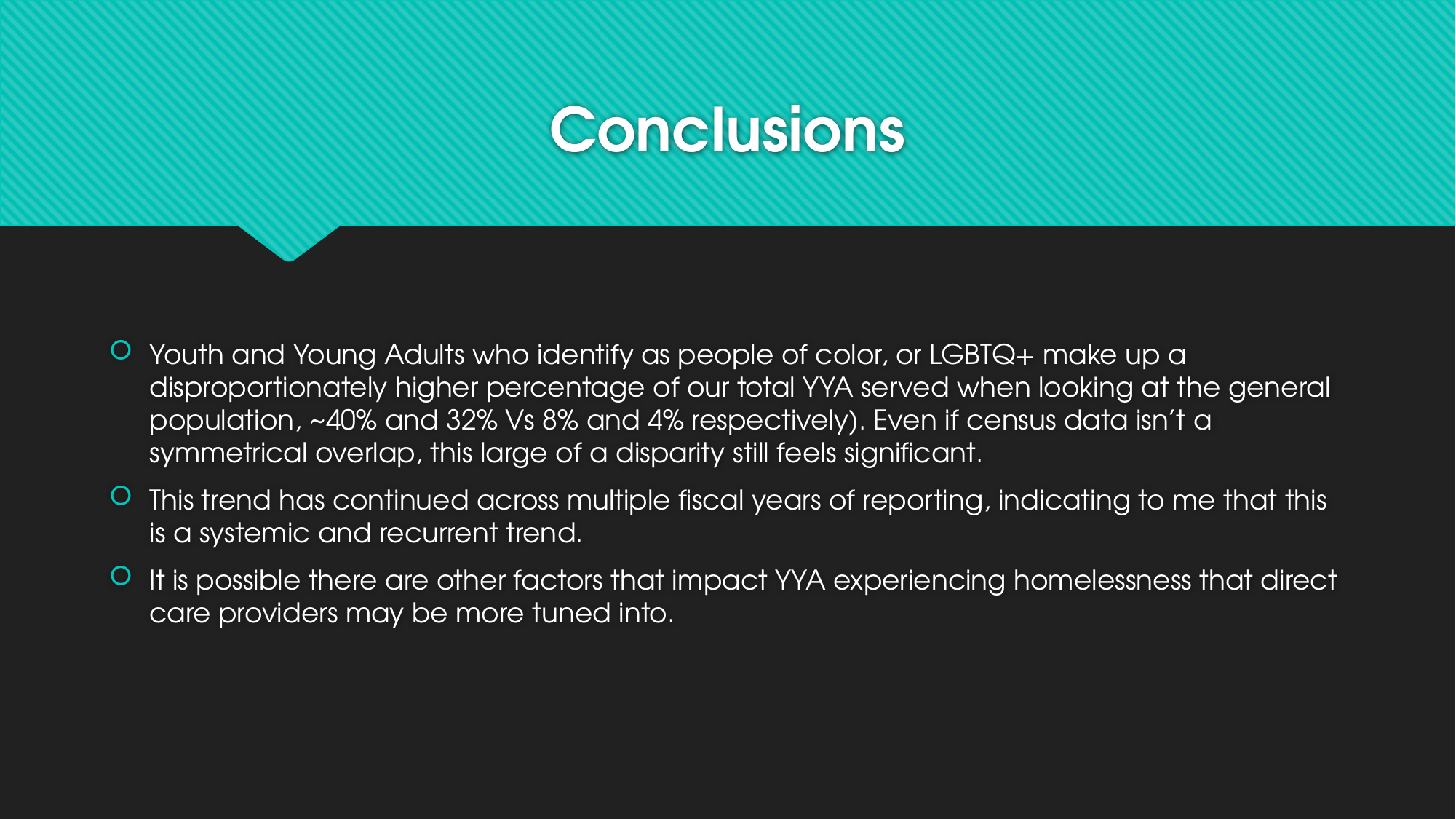

# Conclusions
Youth and Young Adults who identify as people of color, or LGBTQ+ make up a disproportionately higher percentage of our total YYA served when looking at the general population, ~40% and 32% Vs 8% and 4% respectively). Even if census data isn’t a symmetrical overlap, this large of a disparity still feels significant.
This trend has continued across multiple fiscal years of reporting, indicating to me that this is a systemic and recurrent trend.
It is possible there are other factors that impact YYA experiencing homelessness that direct care providers may be more tuned into.